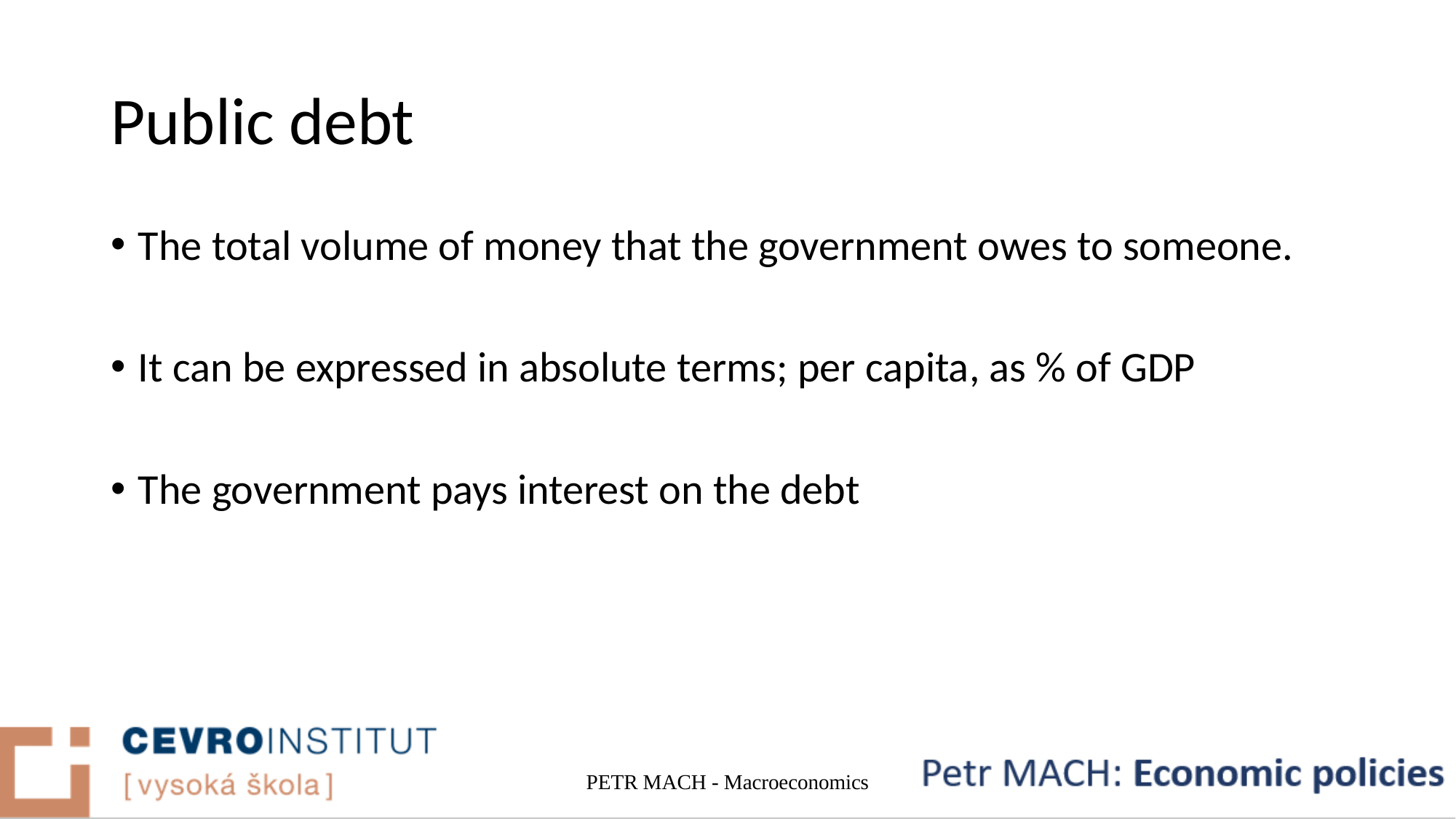

# Public debt
The total volume of money that the government owes to someone.

It can be expressed in absolute terms; per capita, as % of GDP

The government pays interest on the debt

PETR MACH - Macroeconomics